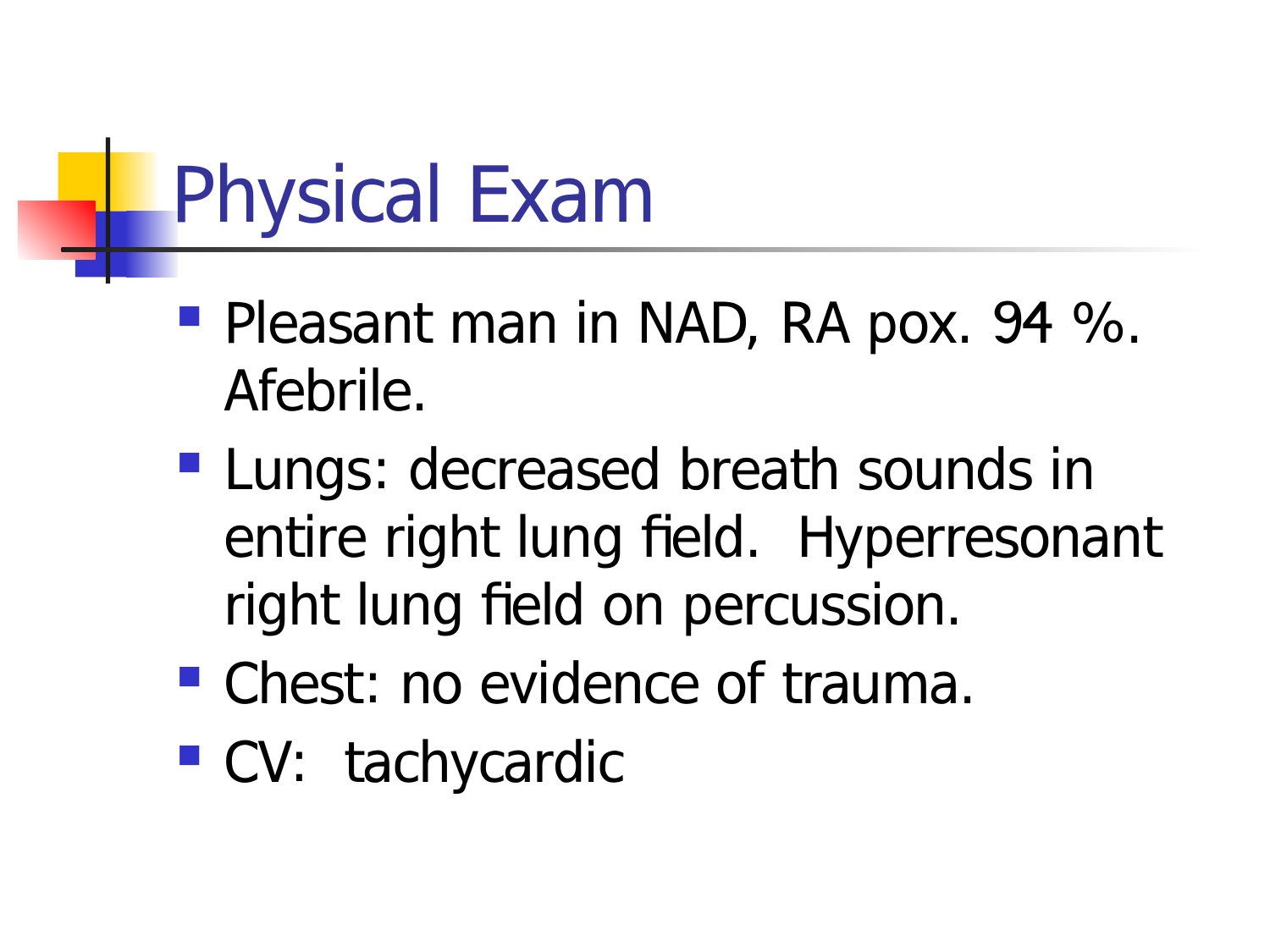

# Physical Exam
Pleasant man in NAD, RA pox. 94 %. Afebrile.
Lungs: decreased breath sounds in entire right lung field.  Hyperresonant right lung field on percussion.
Chest: no evidence of trauma.
CV:  tachycardic